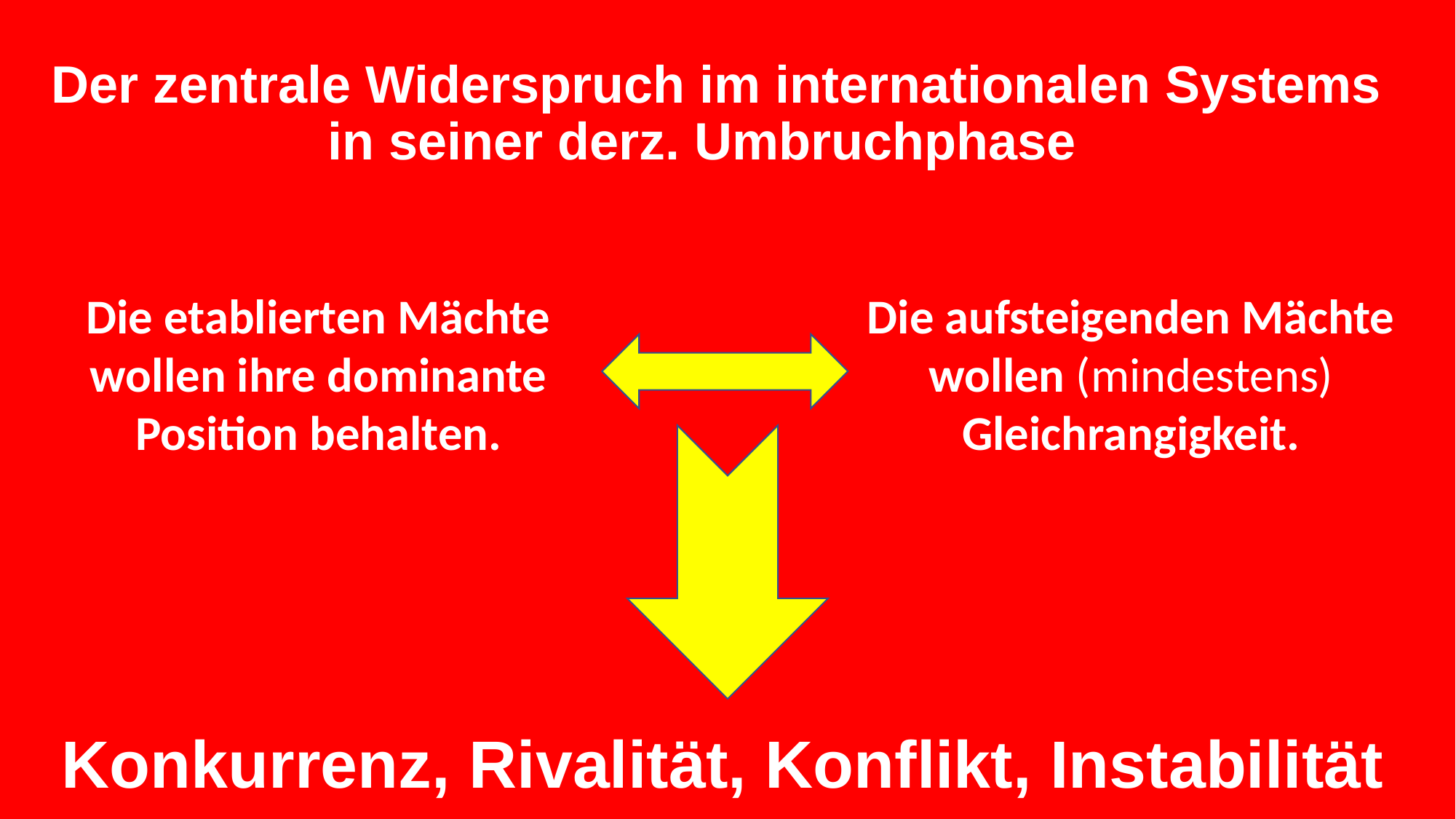

# Der zentrale Widerspruch im internationalen Systems in seiner derz. Umbruchphase
Die etablierten Mächte wollen ihre dominante Position behalten.
Die aufsteigenden Mächte wollen (mindestens) Gleichrangigkeit.

Konkurrenz, Rivalität, Konflikt, Instabilität